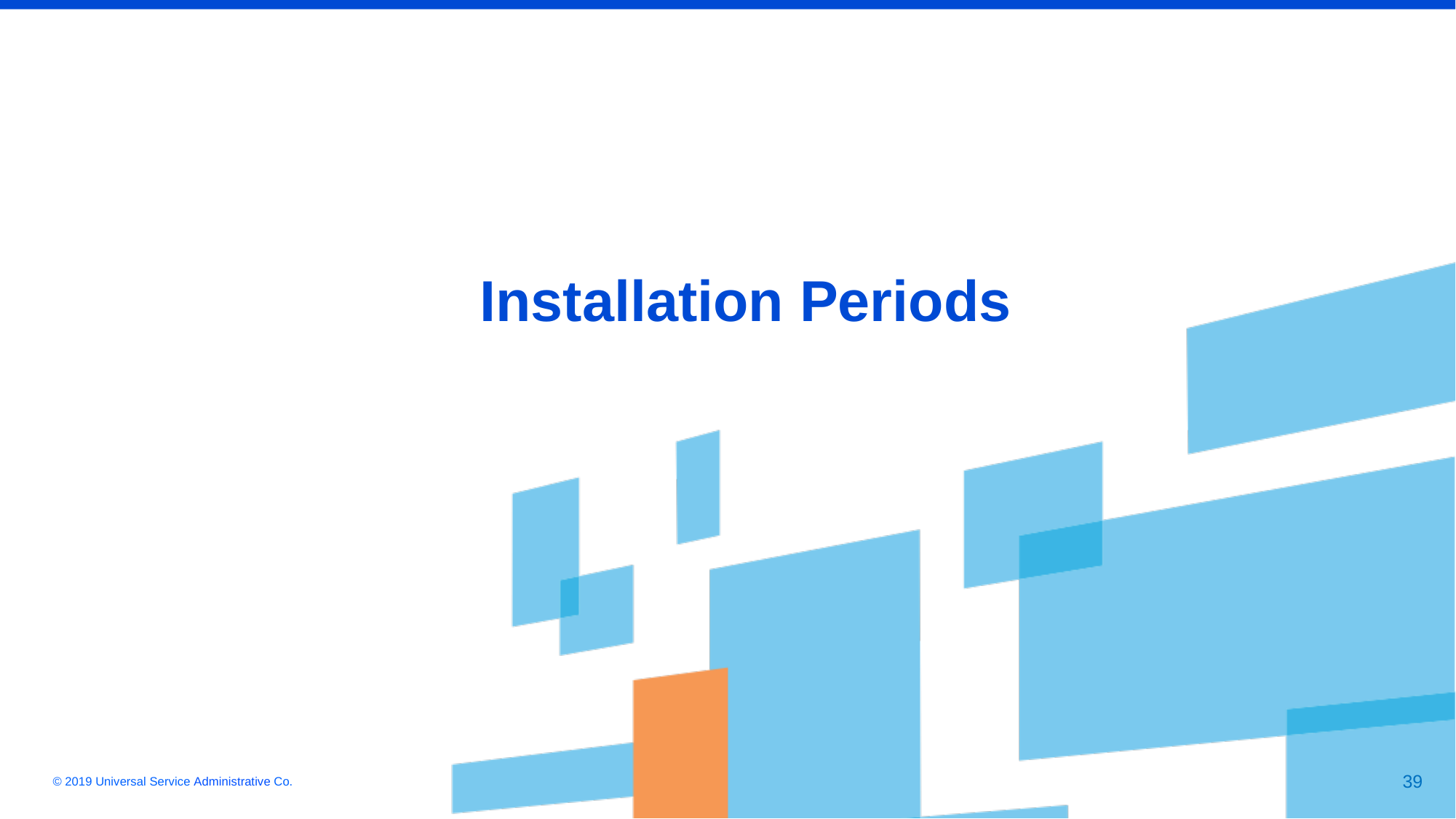

Installation Periods

© 2019 Universal Service Administrative Co.
39